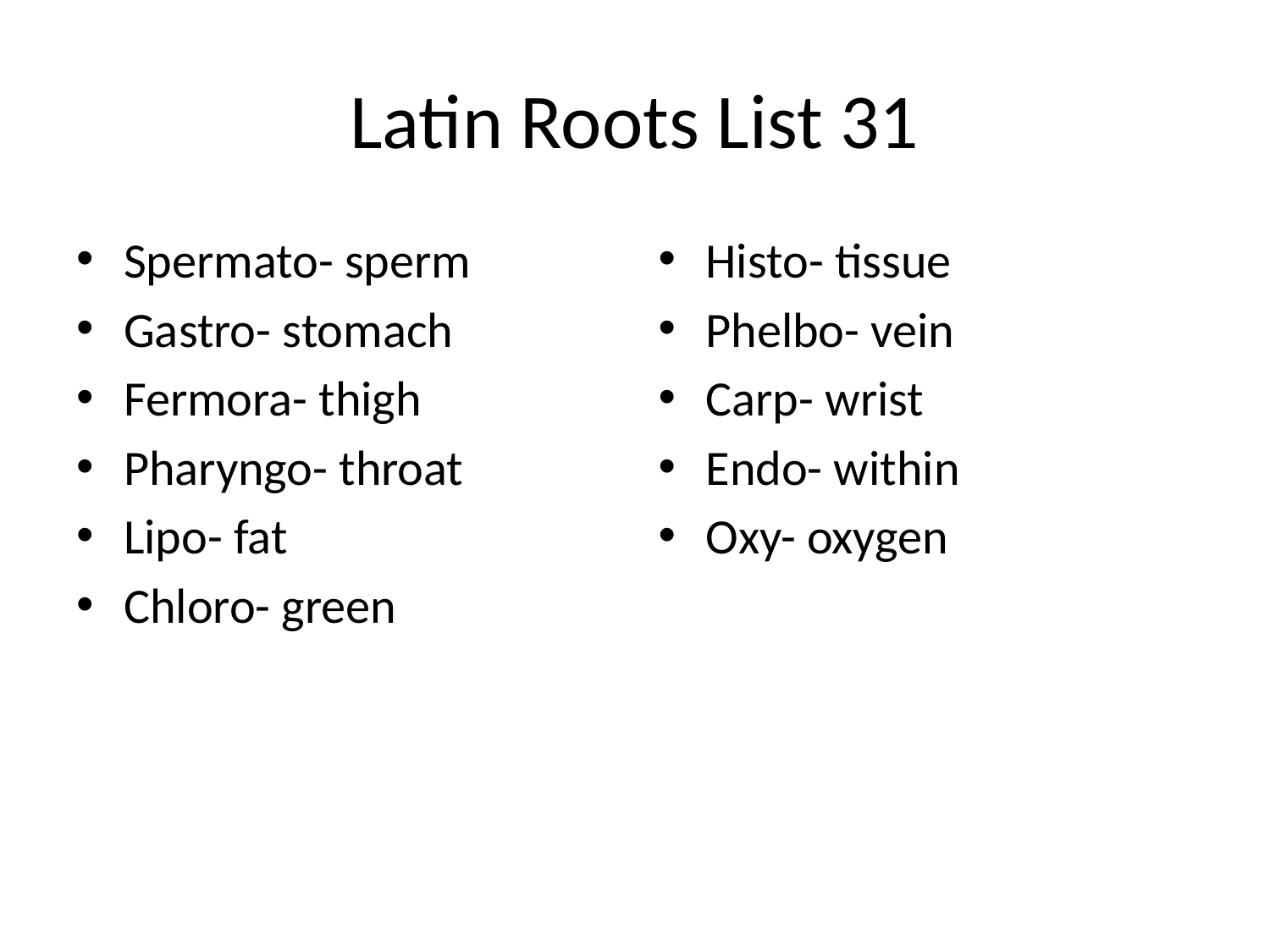

# Latin Roots List 31
Spermato- sperm
Gastro- stomach
Fermora- thigh
Pharyngo- throat
Lipo- fat
Chloro- green

Histo- tissue
Phelbo- vein
Carp- wrist
Endo- within
Oxy- oxygen